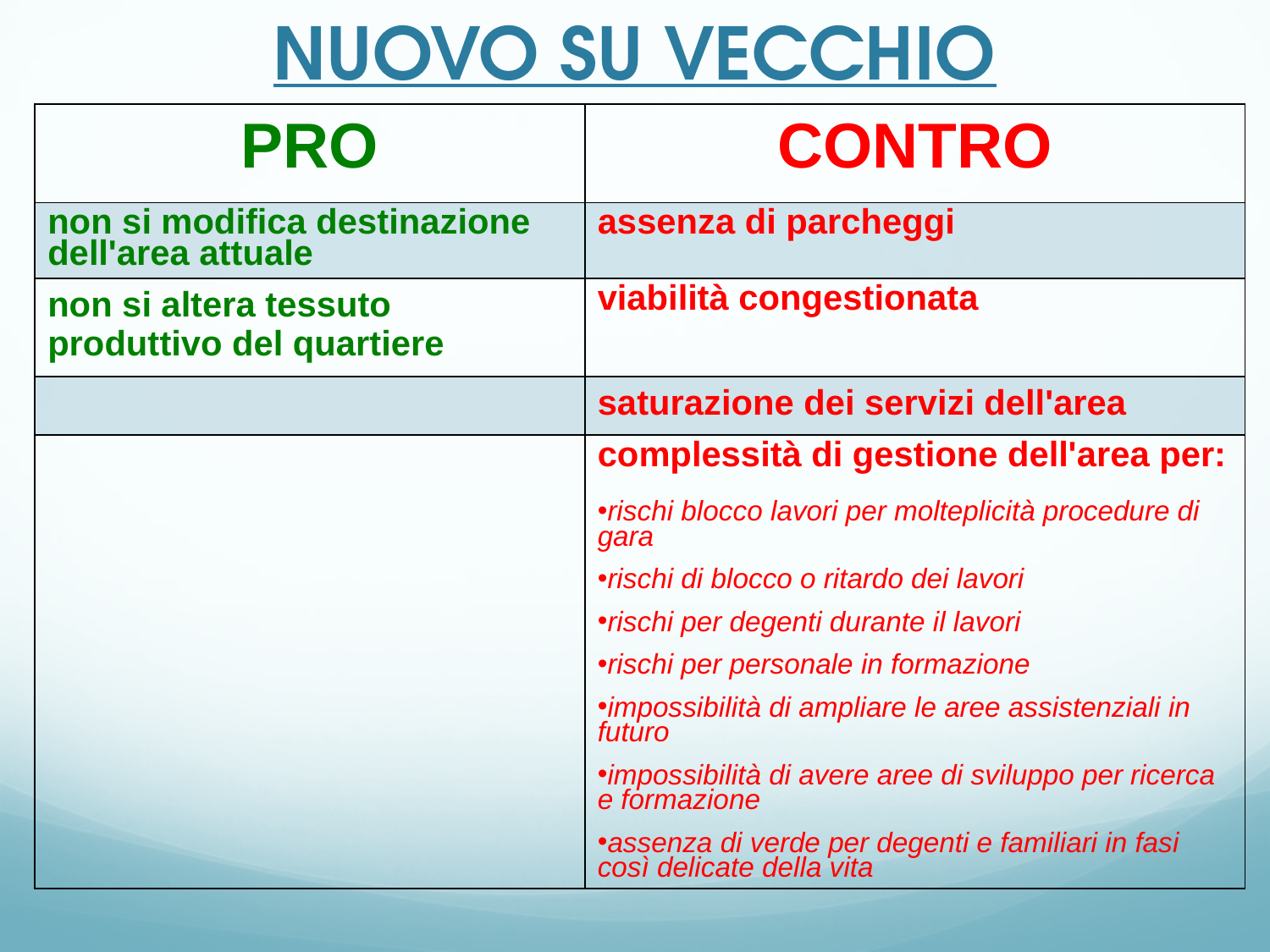

NUOVO SU VECCHIO
| PRO | CONTRO |
| --- | --- |
| non si modifica destinazione dell'area attuale | assenza di parcheggi |
| non si altera tessuto produttivo del quartiere | viabilità congestionata |
|  | saturazione dei servizi dell'area |
|  | complessità di gestione dell'area per: rischi blocco lavori per molteplicità procedure di gara rischi di blocco o ritardo dei lavori rischi per degenti durante il lavori rischi per personale in formazione impossibilità di ampliare le aree assistenziali in futuro impossibilità di avere aree di sviluppo per ricerca e formazione assenza di verde per degenti e familiari in fasi così delicate della vita |